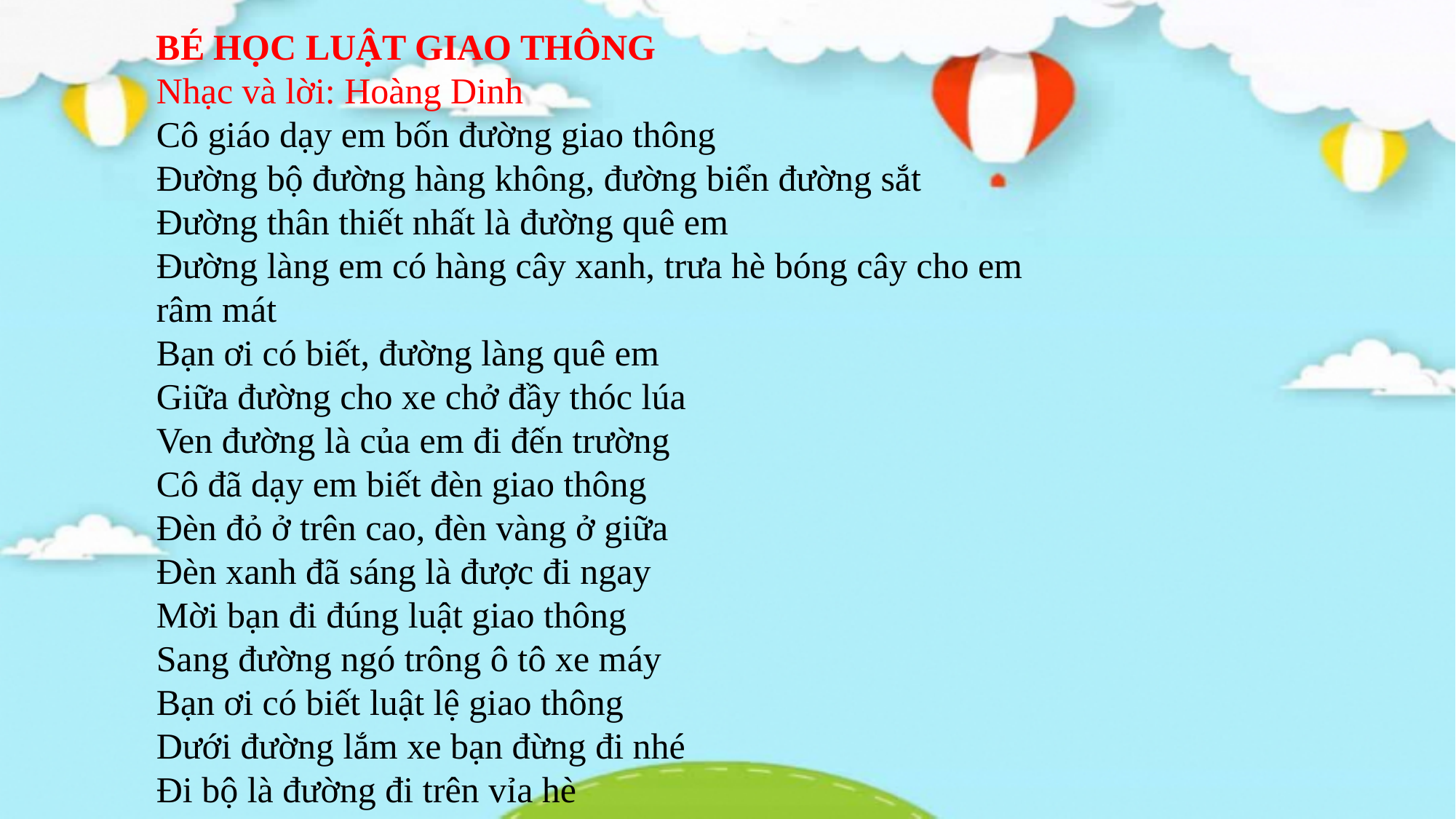

BÉ HỌC LUẬT GIAO THÔNG
Nhạc và lời: Hoàng Dinh
Cô giáo dạy em bốn đường giao thông
Đường bộ đường hàng không, đường biển đường sắt
Đường thân thiết nhất là đường quê em
Đường làng em có hàng cây xanh, trưa hè bóng cây cho em râm mát
Bạn ơi có biết, đường làng quê em
Giữa đường cho xe chở đầy thóc lúa
Ven đường là của em đi đến trường
Cô đã dạy em biết đèn giao thông
Đèn đỏ ở trên cao, đèn vàng ở giữa
Đèn xanh đã sáng là được đi ngay
Mời bạn đi đúng luật giao thông
Sang đường ngó trông ô tô xe máy
Bạn ơi có biết luật lệ giao thông
Dưới đường lắm xe bạn đừng đi nhé
Đi bộ là đường đi trên vỉa hè